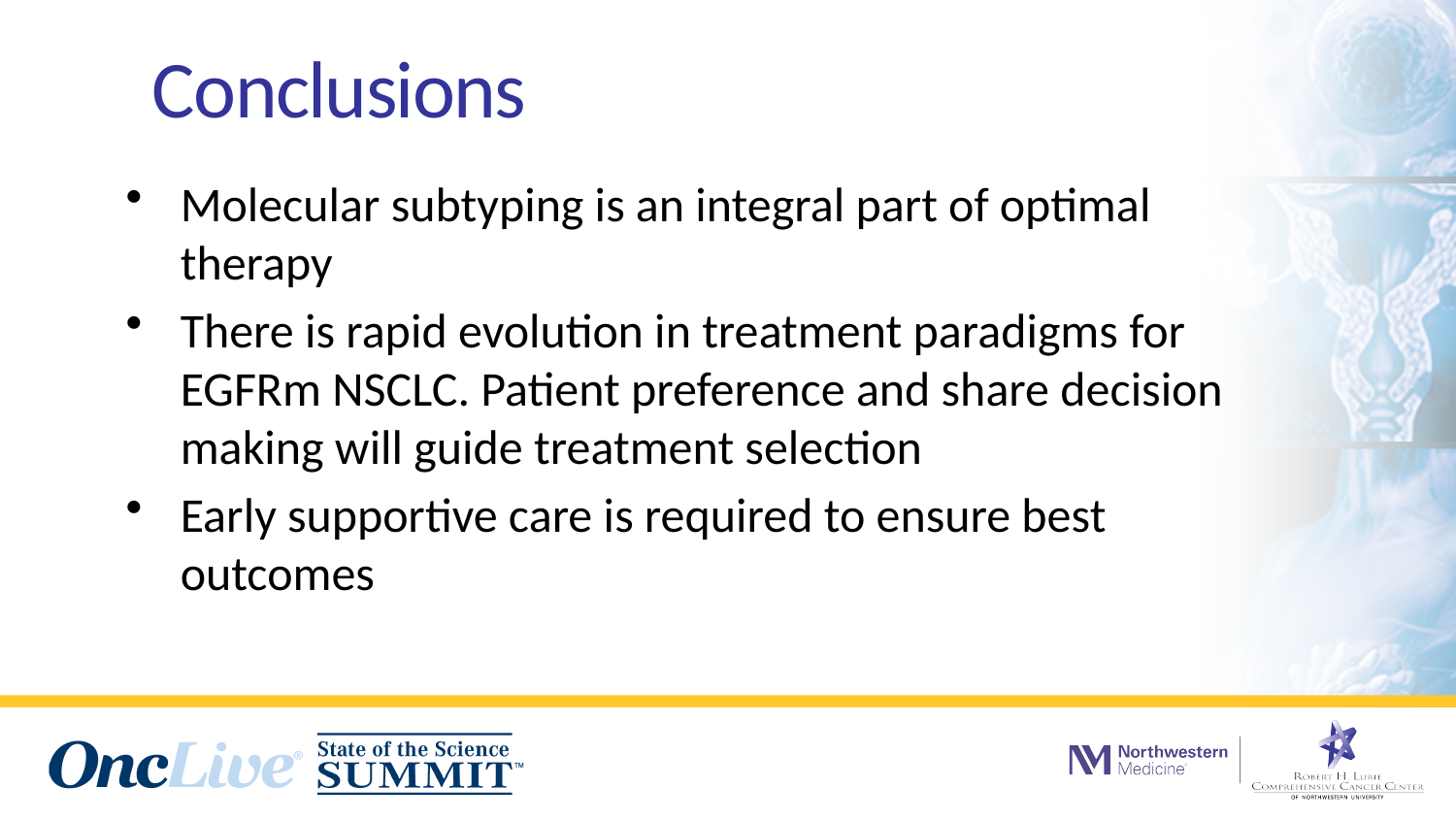

# Conclusions
Conclusions
Molecular subtyping is an integral part of optimal therapy
There is rapid evolution in treatment paradigms for EGFRm NSCLC. Patient preference and share decision making will guide treatment selection
Early supportive care is required to ensure best outcomes